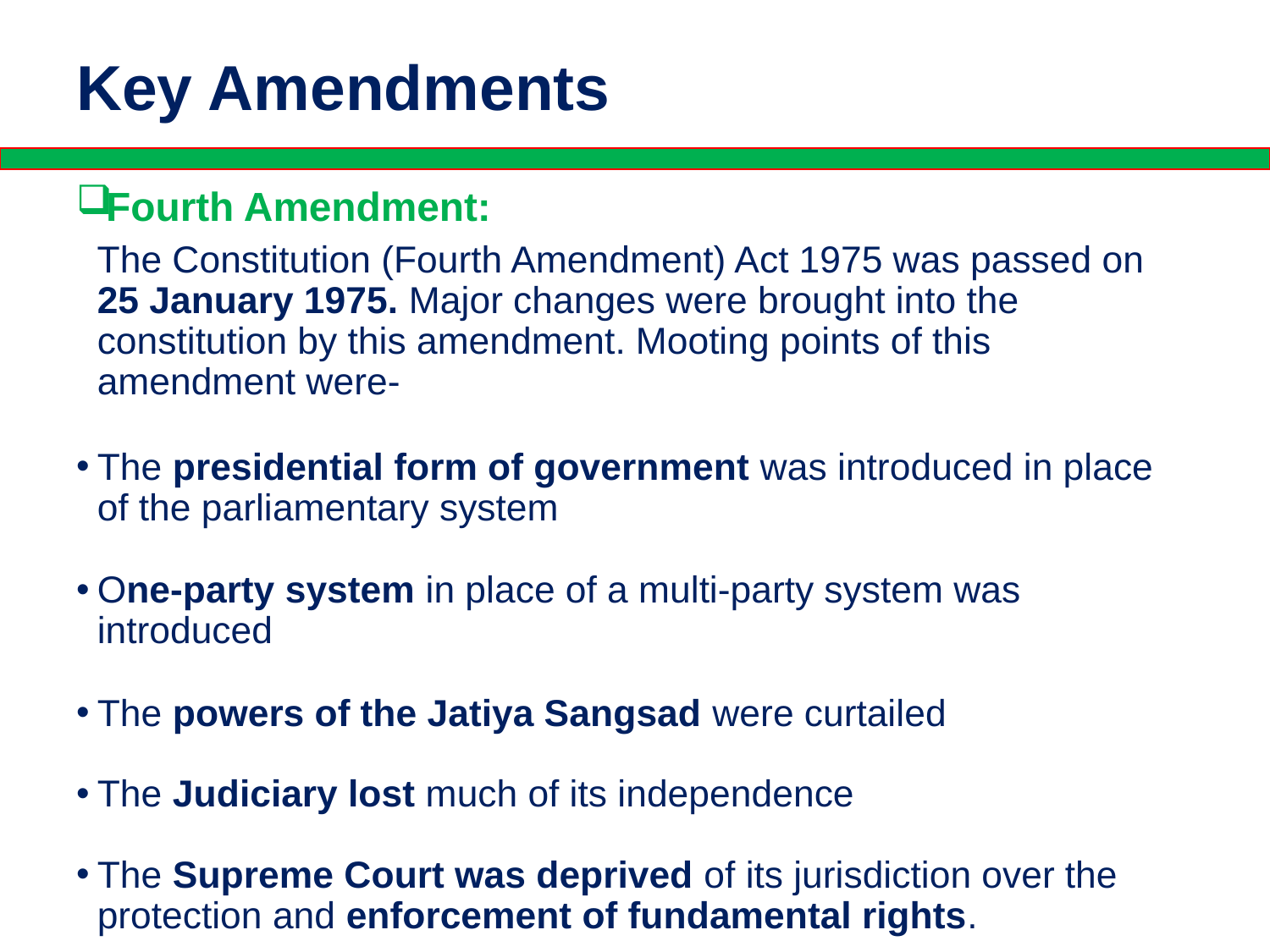

# Key Amendments

Fourth Amendment:
  The Constitution (Fourth Amendment) Act 1975 was passed on 25 January 1975. Major changes were brought into the constitution by this amendment. Mooting points of this amendment were-

The presidential form of government was introduced in place of the parliamentary system

One-party system in place of a multi-party system was introduced

The powers of the Jatiya Sangsad were curtailed

The Judiciary lost much of its independence

The Supreme Court was deprived of its jurisdiction over the protection and enforcement of fundamental rights.